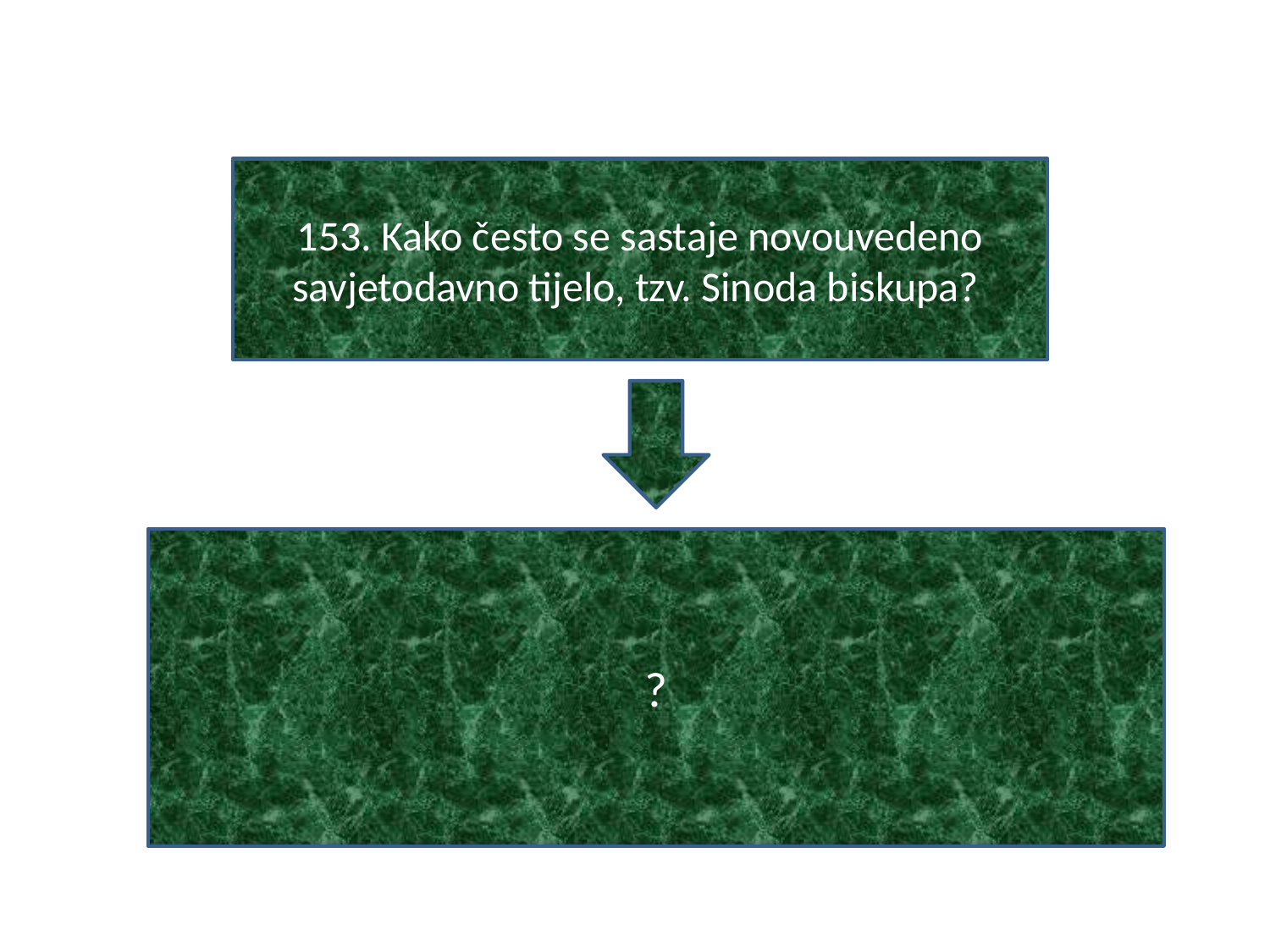

#
153. Kako često se sastaje novouvedeno savjetodavno tijelo, tzv. Sinoda biskupa?

?